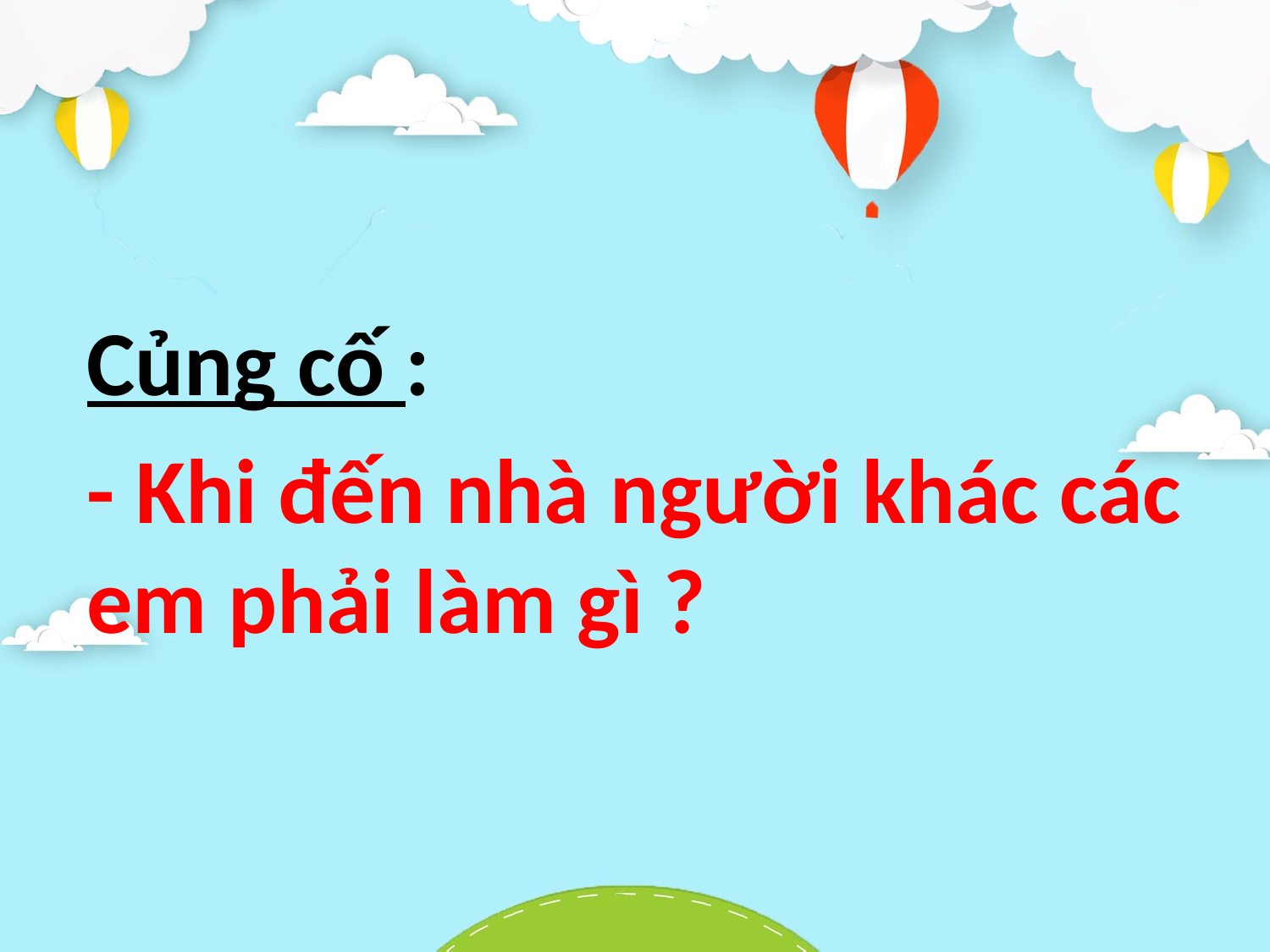

#

Củng cố :
- Khi đến nhà người khác các em phải làm gì ?